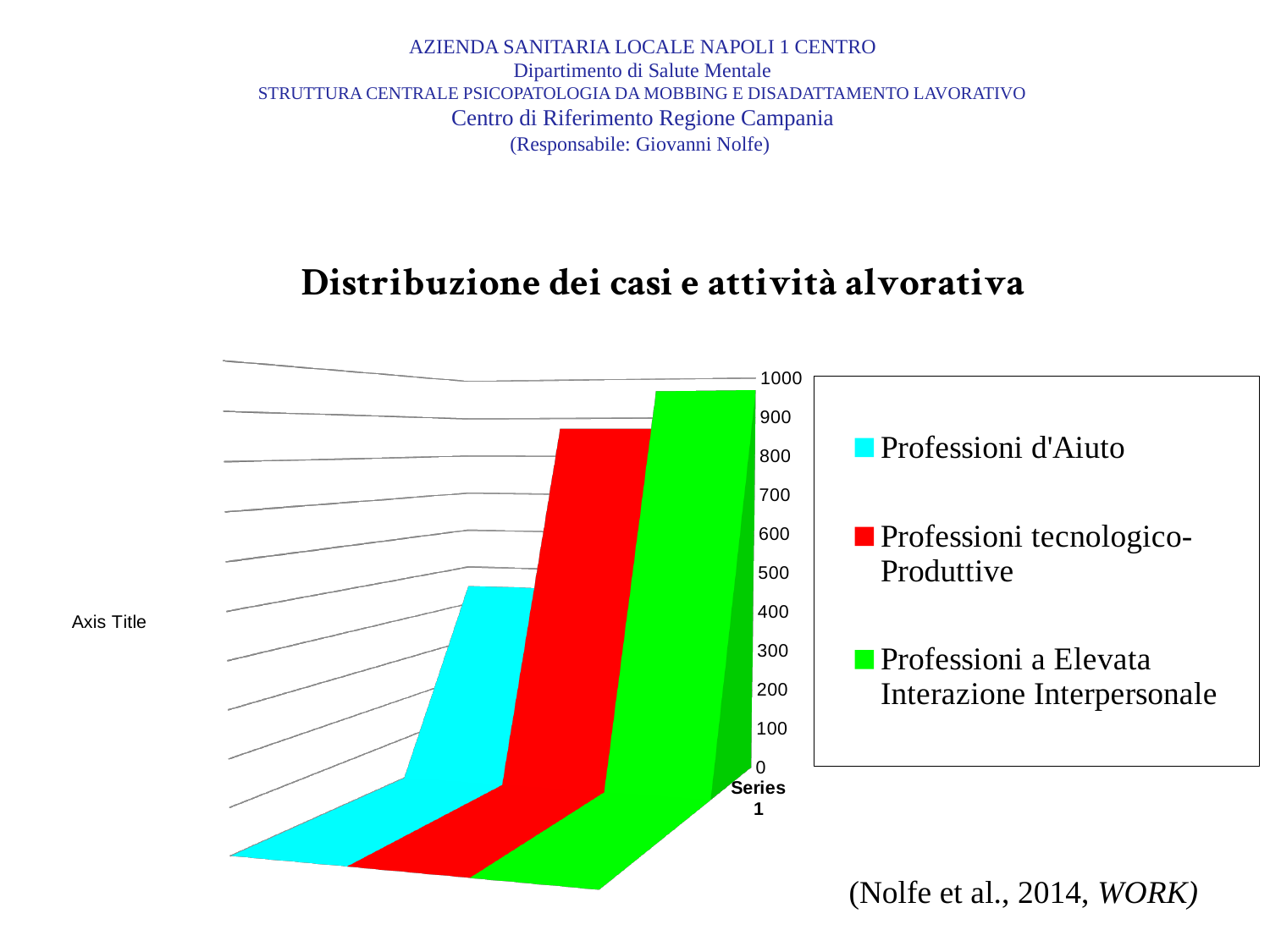

# AZIENDA SANITARIA LOCALE NAPOLI 1 CENTRO Dipartimento di Salute Mentale STRUTTURA CENTRALE PSICOPATOLOGIA DA MOBBING E DISADATTAMENTO LAVORATIVO Centro di Riferimento Regione Campania (Responsabile: Giovanni Nolfe)

[unsupported chart]

(Nolfe et al., 2014, WORK)